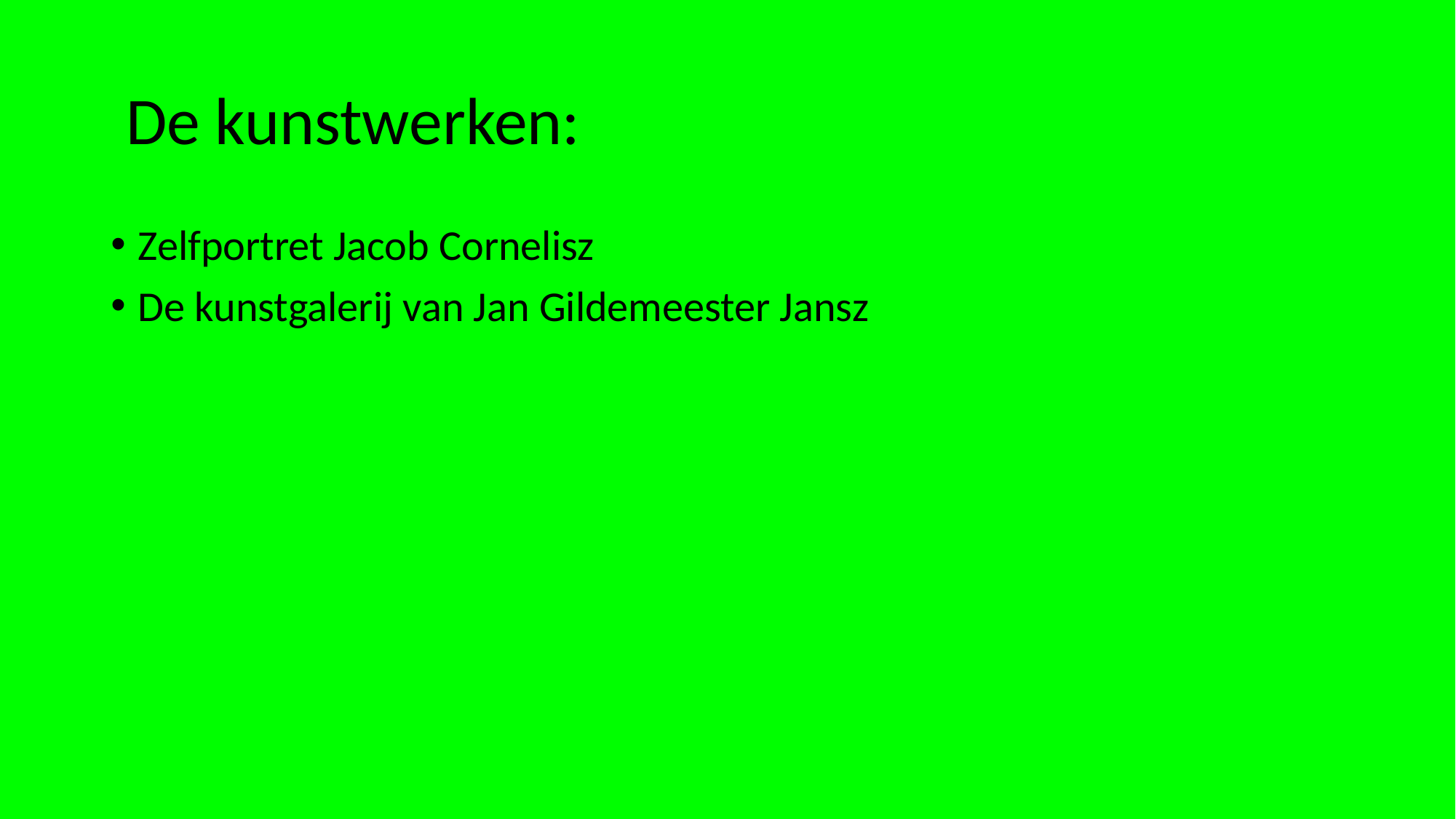

# De kunstwerken:
Zelfportret Jacob Cornelisz
De kunstgalerij van Jan Gildemeester Jansz